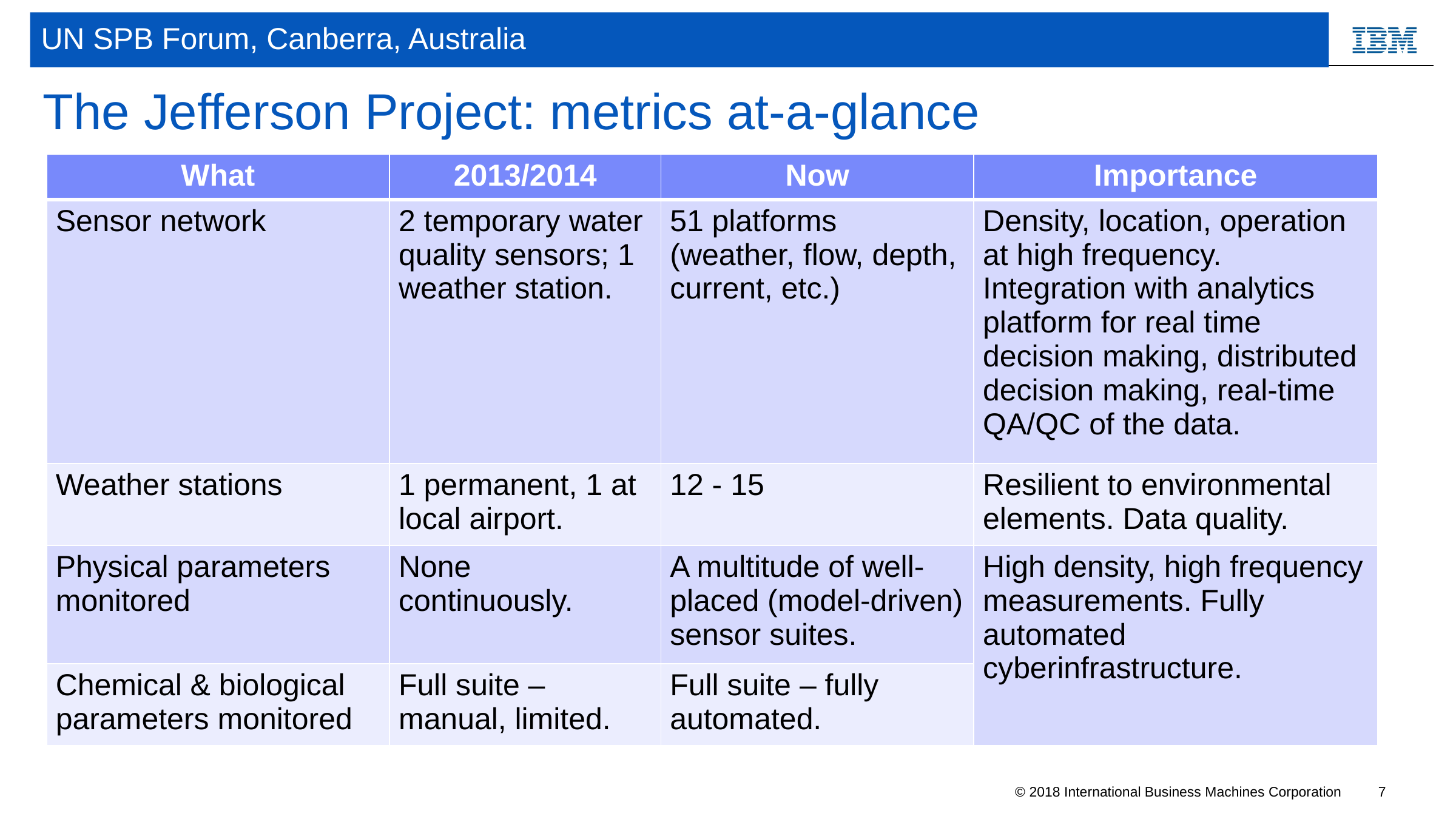

UN SPB Forum, Canberra, Australia
The Jefferson Project: metrics at-a-glance
| What | 2013/2014 | Now | Importance |
| --- | --- | --- | --- |
| Sensor network | 2 temporary water quality sensors; 1 weather station. | 51 platforms (weather, flow, depth, current, etc.) | Density, location, operation at high frequency. Integration with analytics platform for real time decision making, distributed decision making, real-time QA/QC of the data. |
| Weather stations | 1 permanent, 1 at local airport. | 12 - 15 | Resilient to environmental elements. Data quality. |
| Physical parameters monitored | None continuously. | A multitude of well-placed (model-driven) sensor suites. | High density, high frequency measurements. Fully automated cyberinfrastructure. |
| Chemical & biological parameters monitored | Full suite – manual, limited. | Full suite – fully automated. |  |